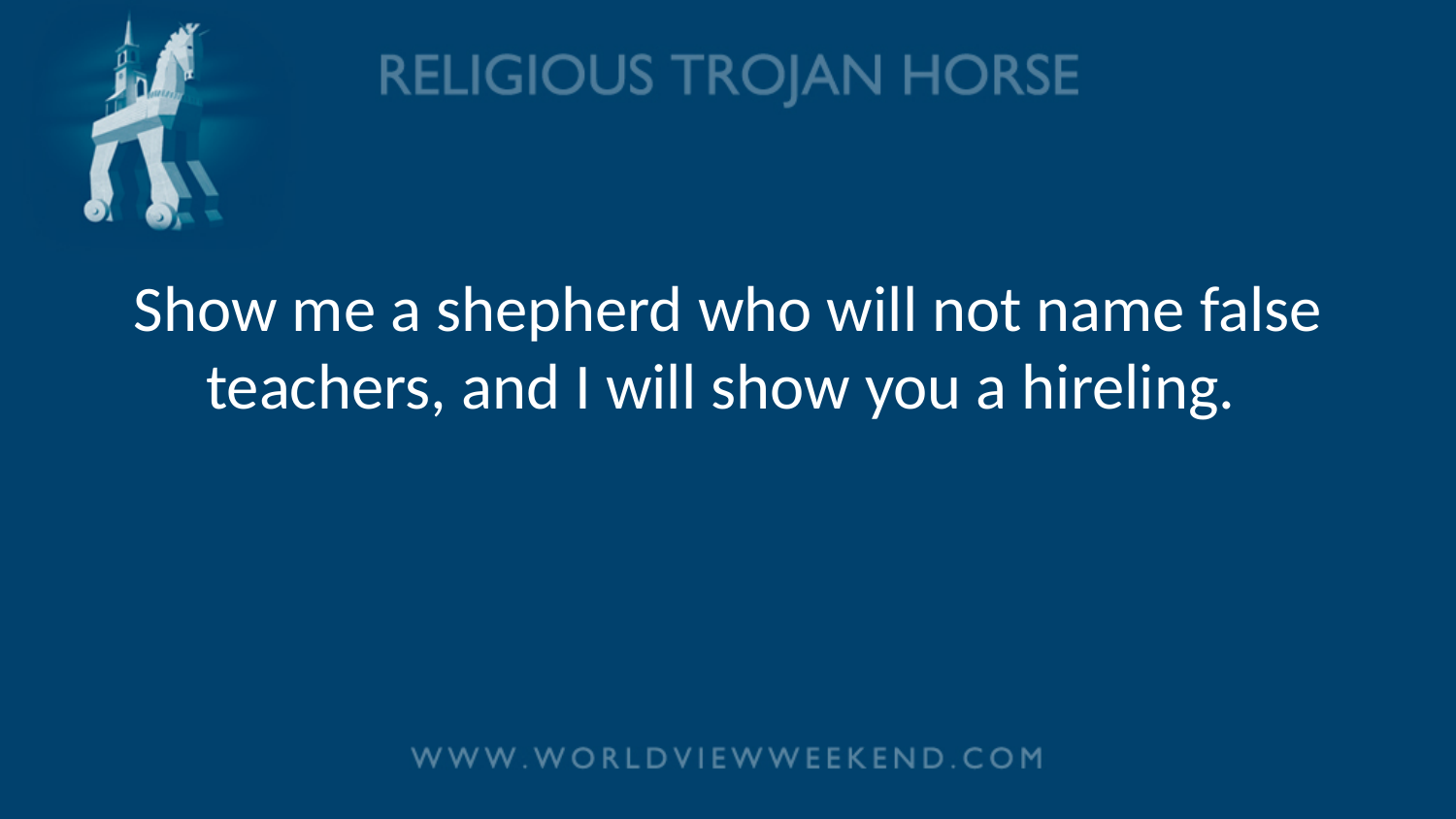

# Show me a shepherd who will not name false teachers, and I will show you a hireling.